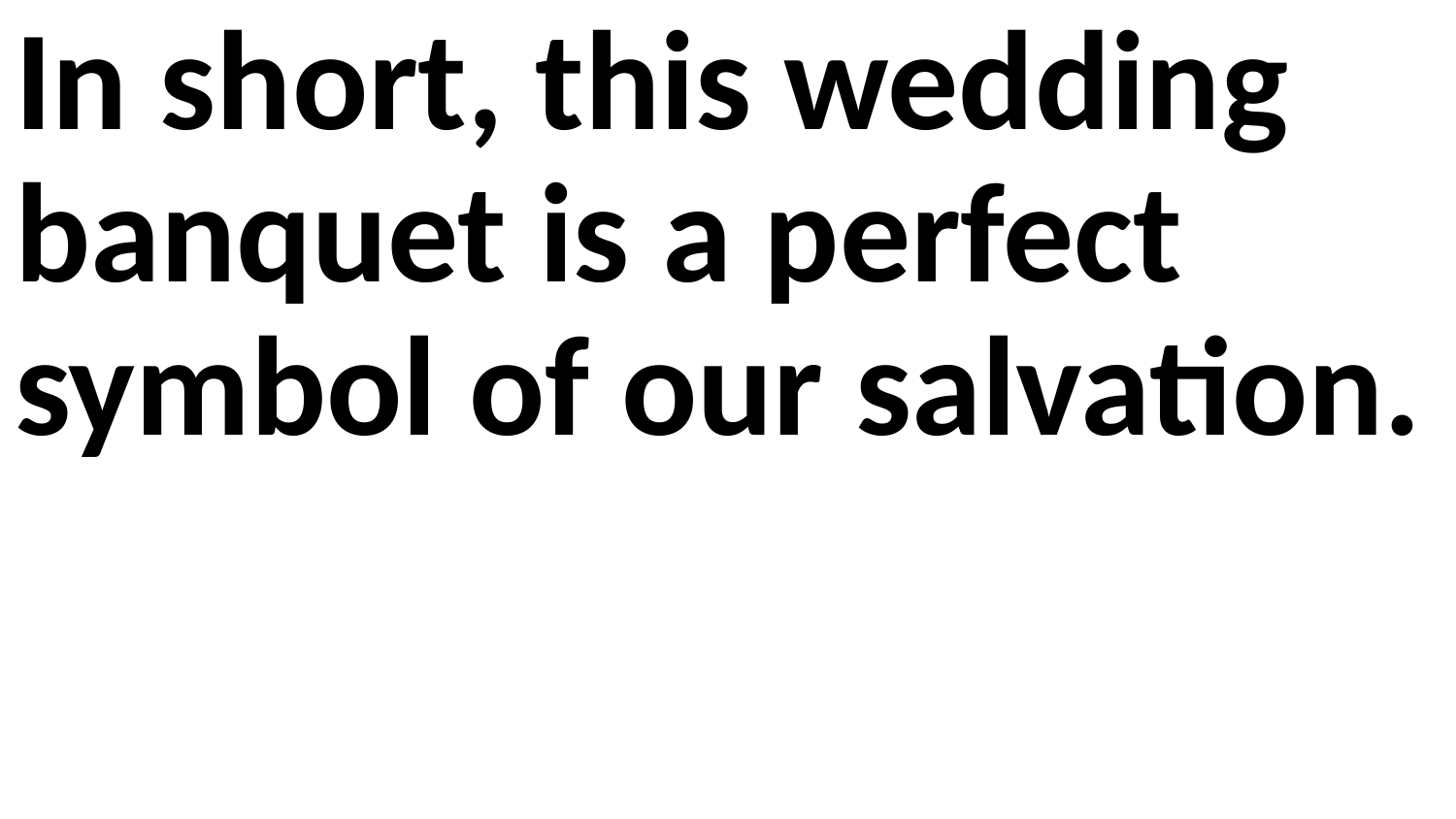

In short, this wedding banquet is a perfect symbol of our salvation.